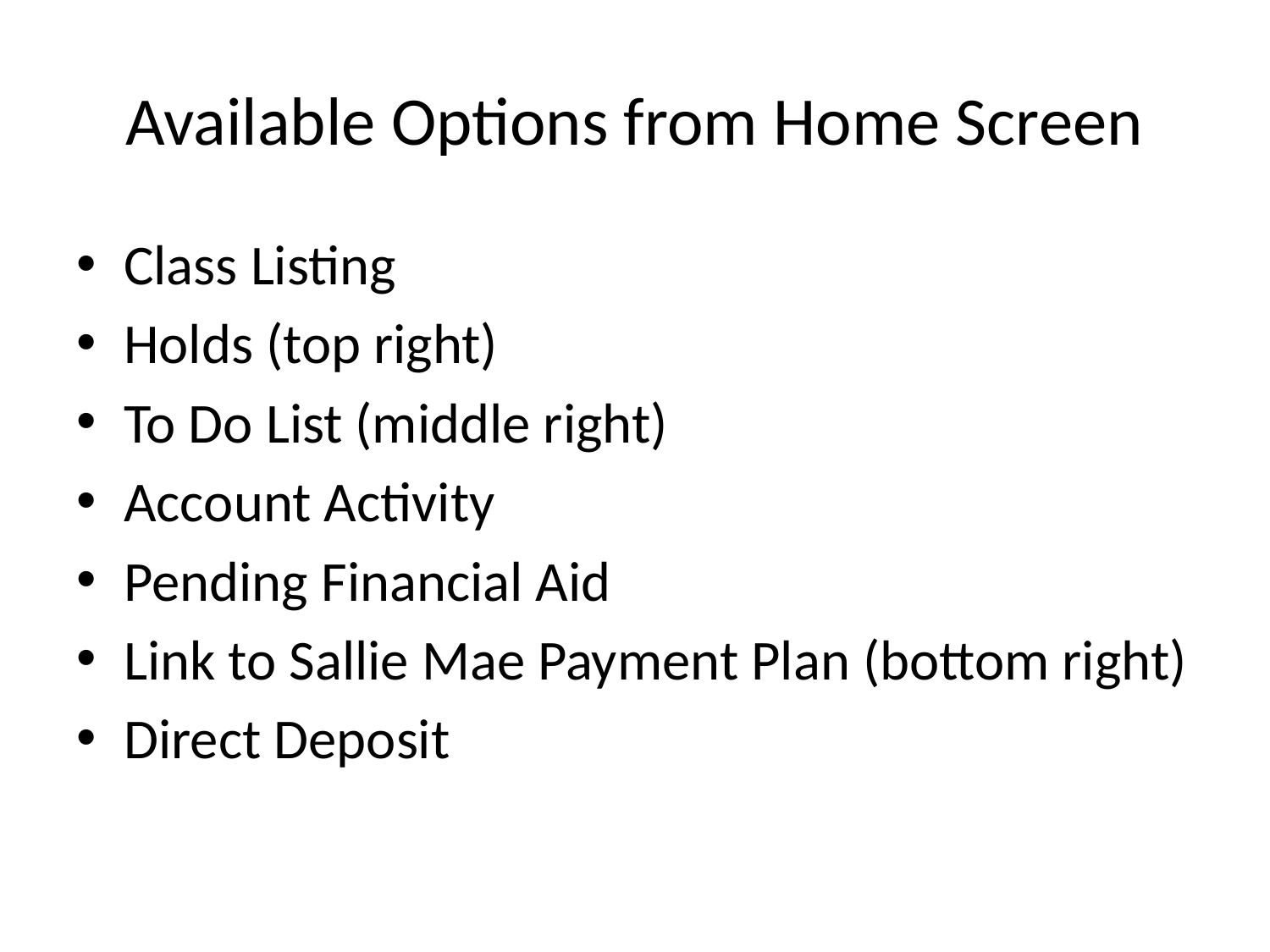

# Available Options from Home Screen
Class Listing
Holds (top right)
To Do List (middle right)
Account Activity
Pending Financial Aid
Link to Sallie Mae Payment Plan (bottom right)
Direct Deposit